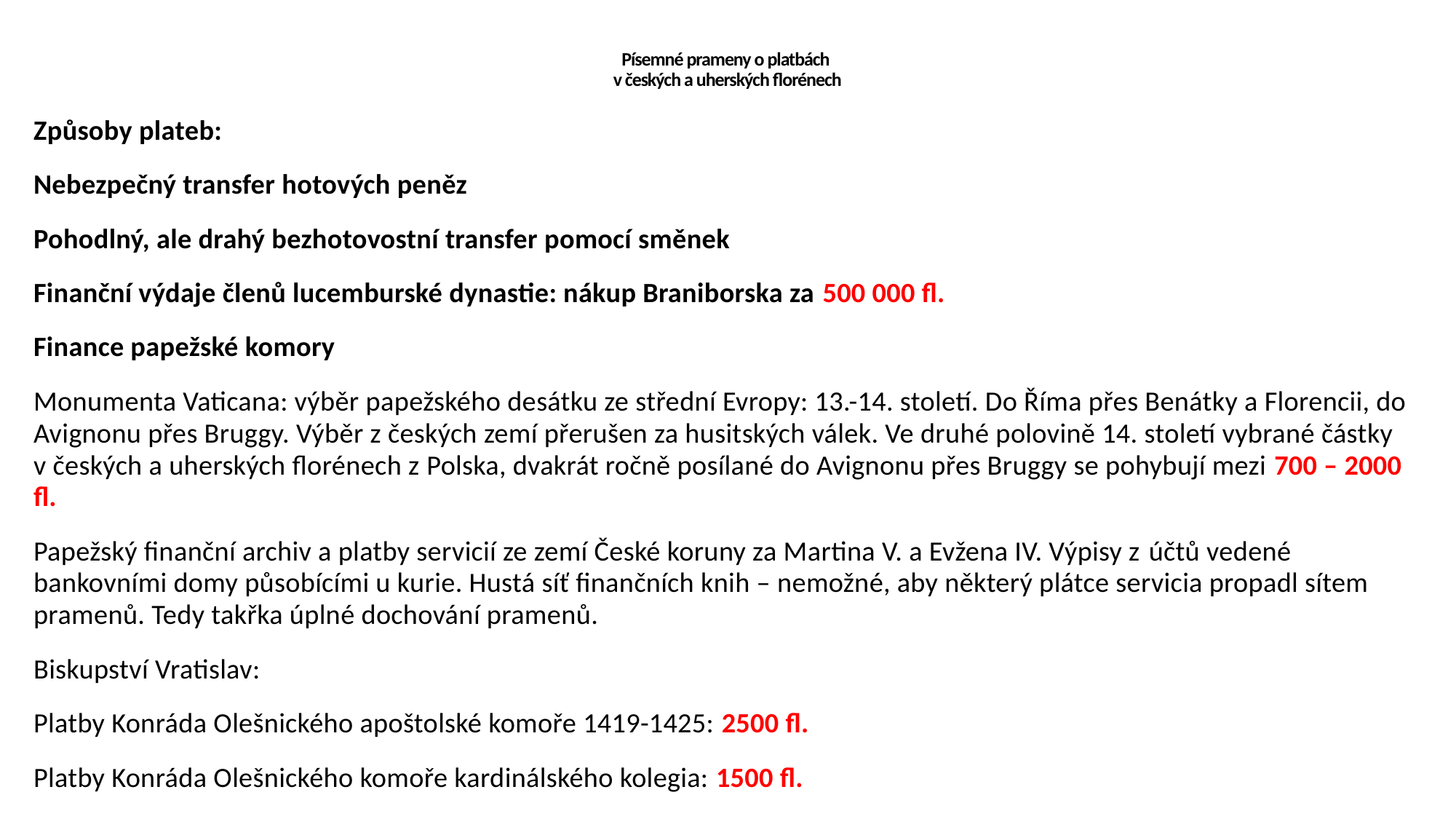

# Písemné prameny o platbách v českých a uherských florénech
Způsoby plateb:
Nebezpečný transfer hotových peněz
Pohodlný, ale drahý bezhotovostní transfer pomocí směnek
Finanční výdaje členů lucemburské dynastie: nákup Braniborska za 500 000 fl.
Finance papežské komory
Monumenta Vaticana: výběr papežského desátku ze střední Evropy: 13.-14. století. Do Říma přes Benátky a Florencii, do Avignonu přes Bruggy. Výběr z českých zemí přerušen za husitských válek. Ve druhé polovině 14. století vybrané částky v českých a uherských florénech z Polska, dvakrát ročně posílané do Avignonu přes Bruggy se pohybují mezi 700 – 2000 fl.
Papežský finanční archiv a platby servicií ze zemí České koruny za Martina V. a Evžena IV. Výpisy z účtů vedené bankovními domy působícími u kurie. Hustá síť finančních knih – nemožné, aby některý plátce servicia propadl sítem pramenů. Tedy takřka úplné dochování pramenů.
Biskupství Vratislav:
Platby Konráda Olešnického apoštolské komoře 1419-1425: 2500 fl.
Platby Konráda Olešnického komoře kardinálského kolegia: 1500 fl.